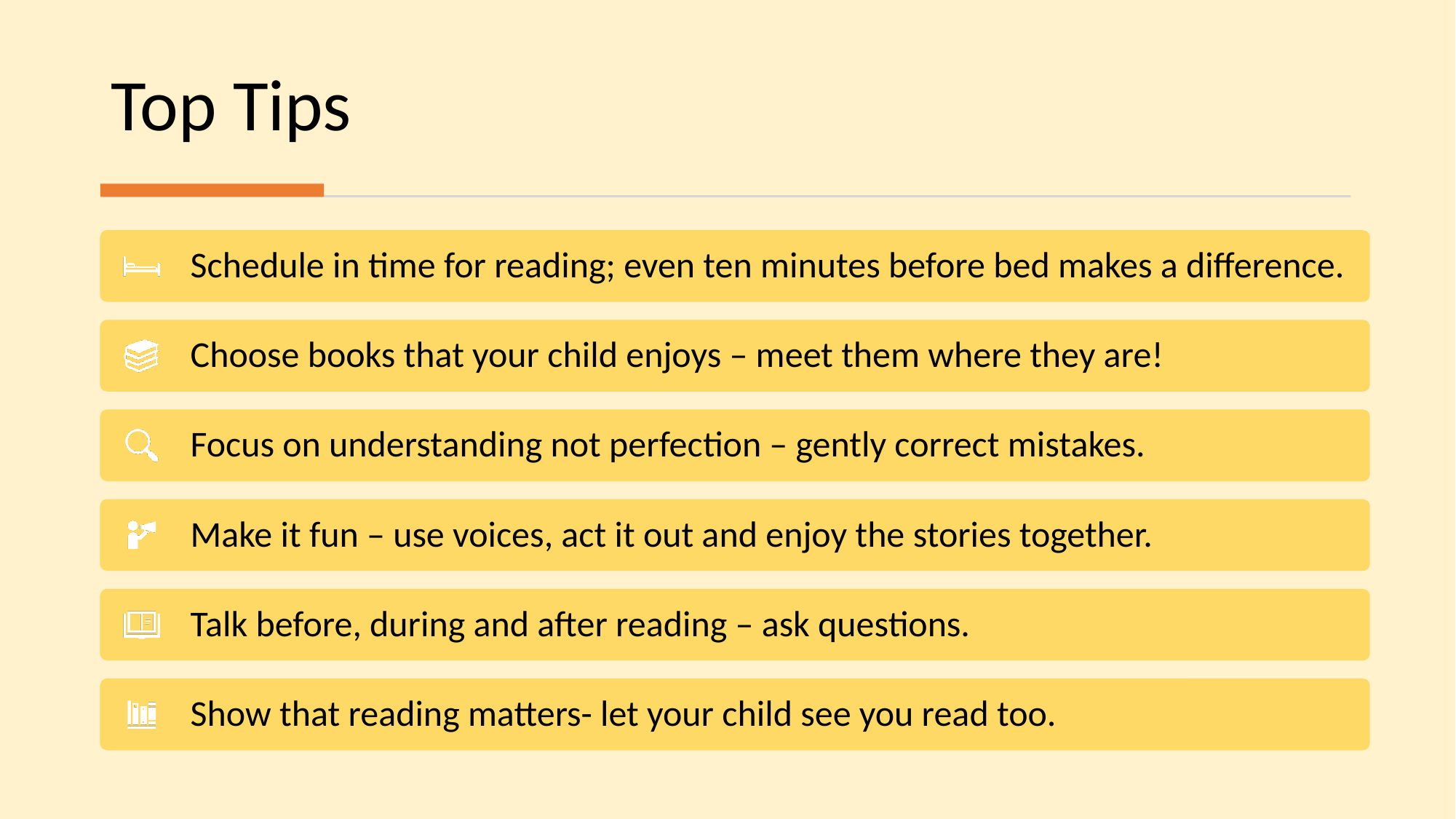

# Top Tips

Schedule in time for reading; even ten minutes before bed makes a difference.
Choose books that your child enjoys – meet them where they are!
Focus on understanding not perfection – gently correct mistakes.
Make it fun – use voices, act it out and enjoy the stories together.
Talk before, during and after reading – ask questions.
Show that reading matters- let your child see you read too.